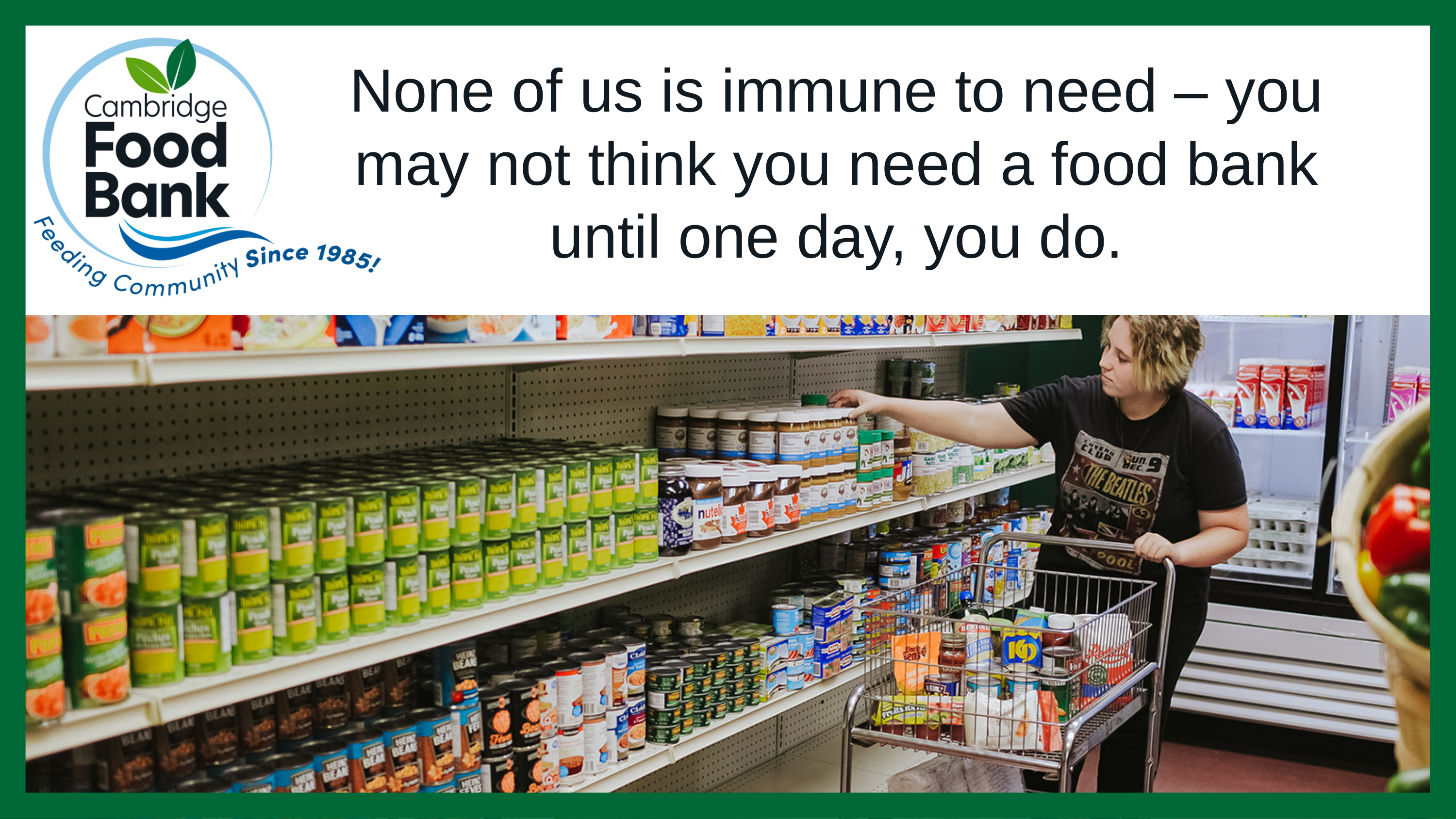

None of us is immune to need – you may not think you need a food bank
until one day, you do.